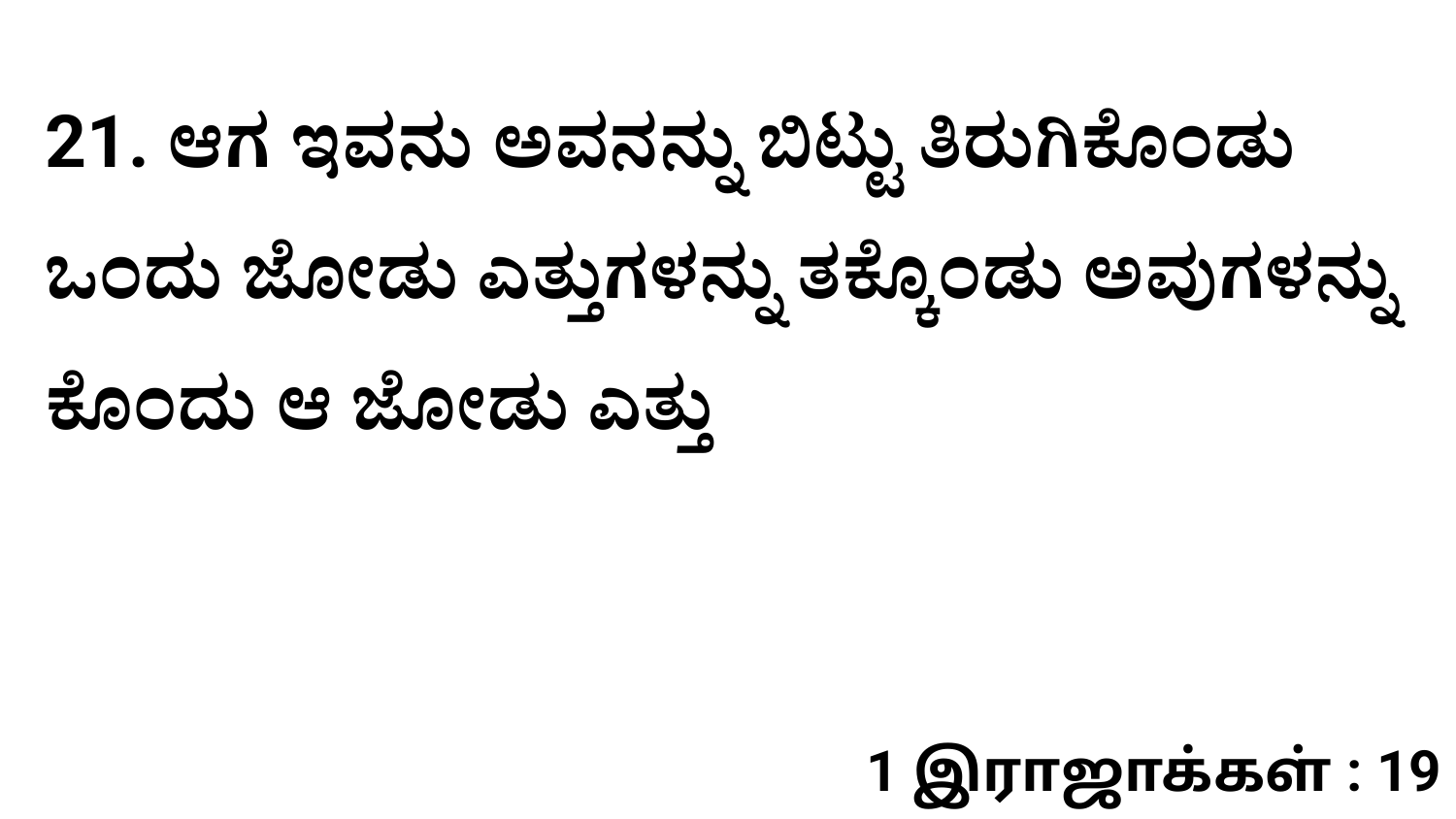

21. ಆಗ ಇವನು ಅವನನ್ನು ಬಿಟ್ಟು ತಿರುಗಿಕೊಂಡು ಒಂದು ಜೋಡು ಎತ್ತುಗಳನ್ನು ತಕ್ಕೊಂಡು ಅವುಗಳನ್ನು ಕೊಂದು ಆ ಜೋಡು ಎತ್ತು
1 இராஜாக்கள் : 19